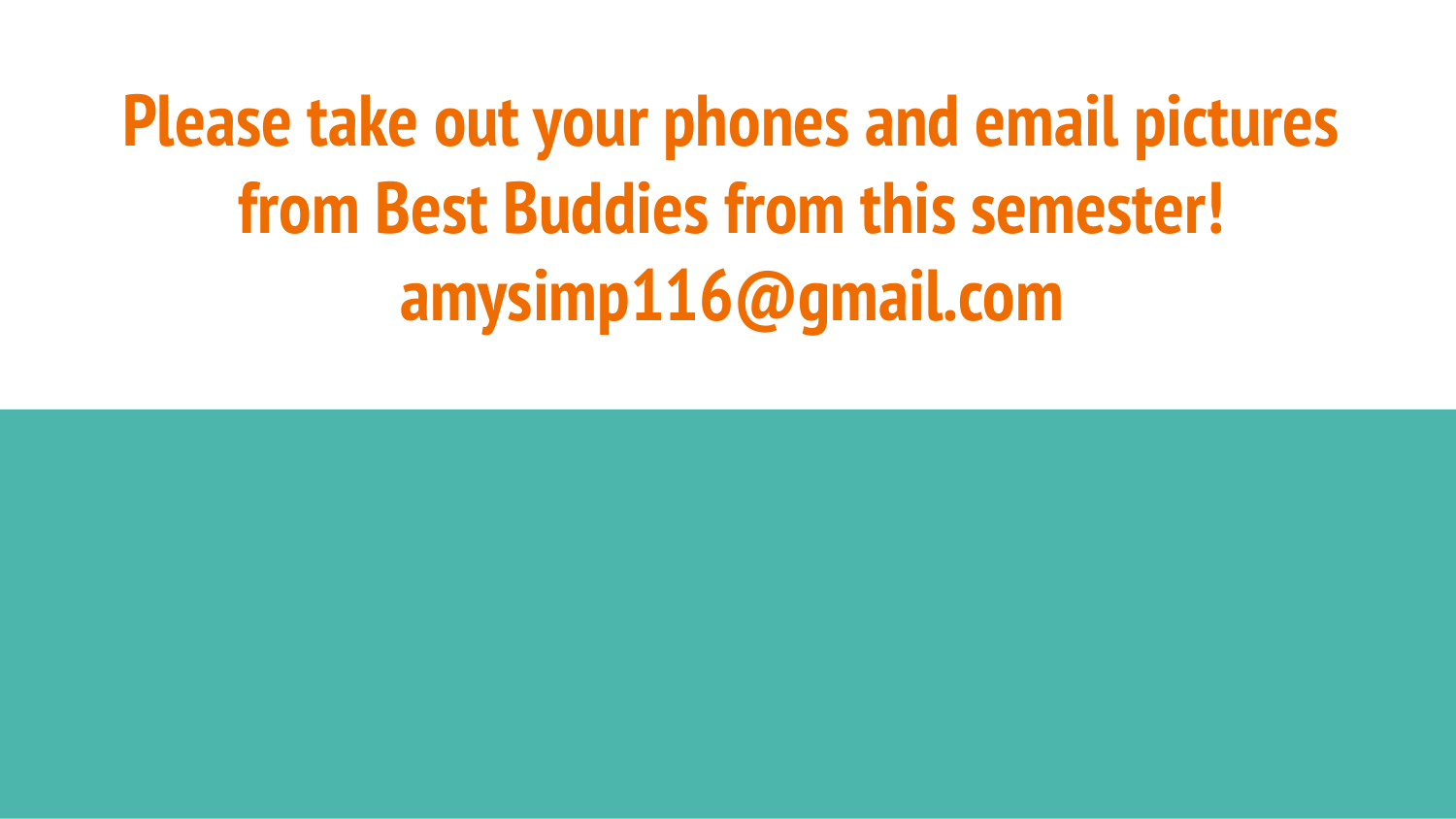

# Please take out your phones and email pictures from Best Buddies from this semester!
amysimp116@gmail.com